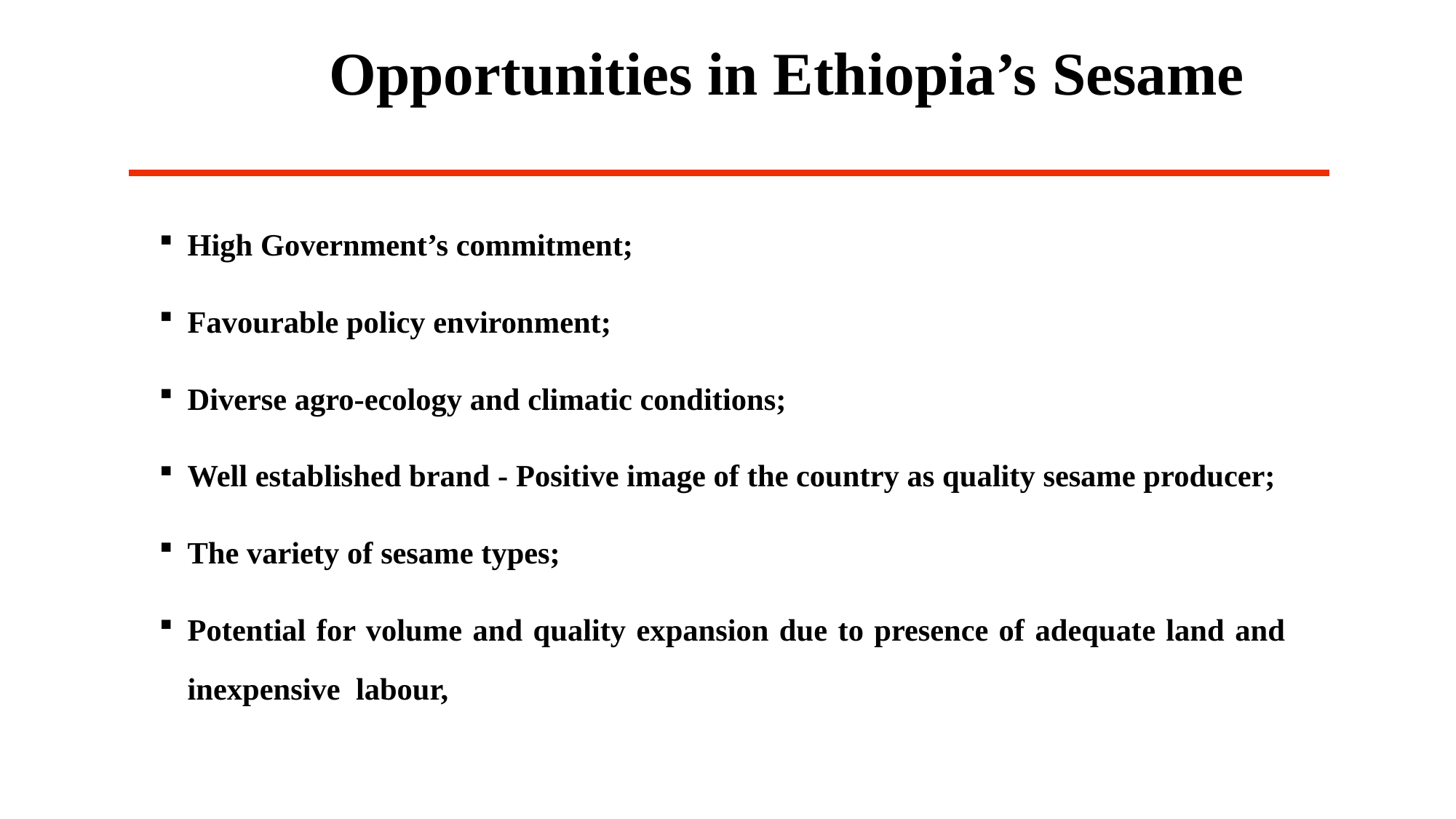

# Opportunities in Ethiopia’s Sesame
High Government’s commitment;
Favourable policy environment;
Diverse agro-ecology and climatic conditions;
Well established brand - Positive image of the country as quality sesame producer;
The variety of sesame types;
Potential for volume and quality expansion due to presence of adequate land and inexpensive  labour,